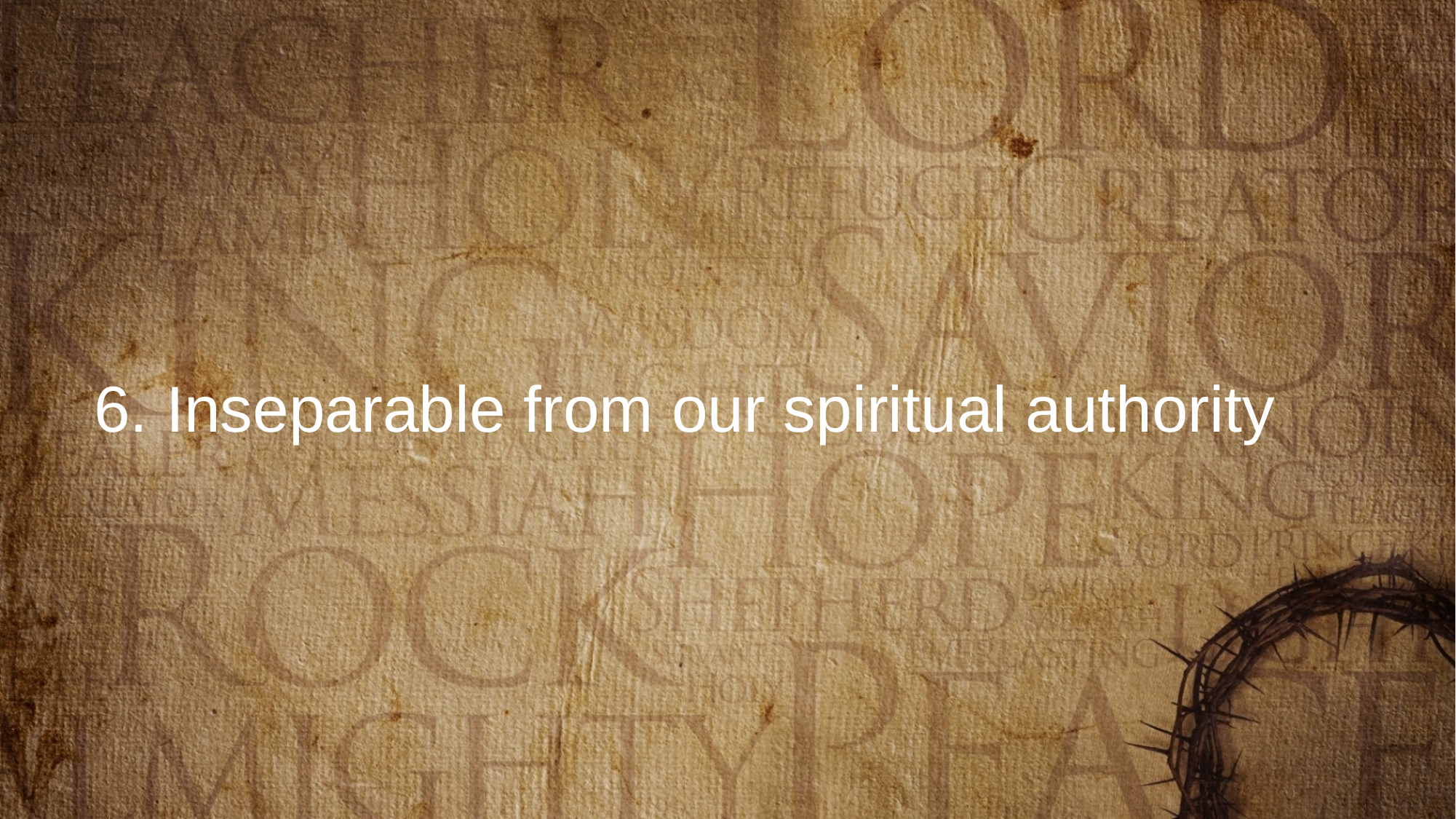

# 6. Inseparable from our spiritual authority